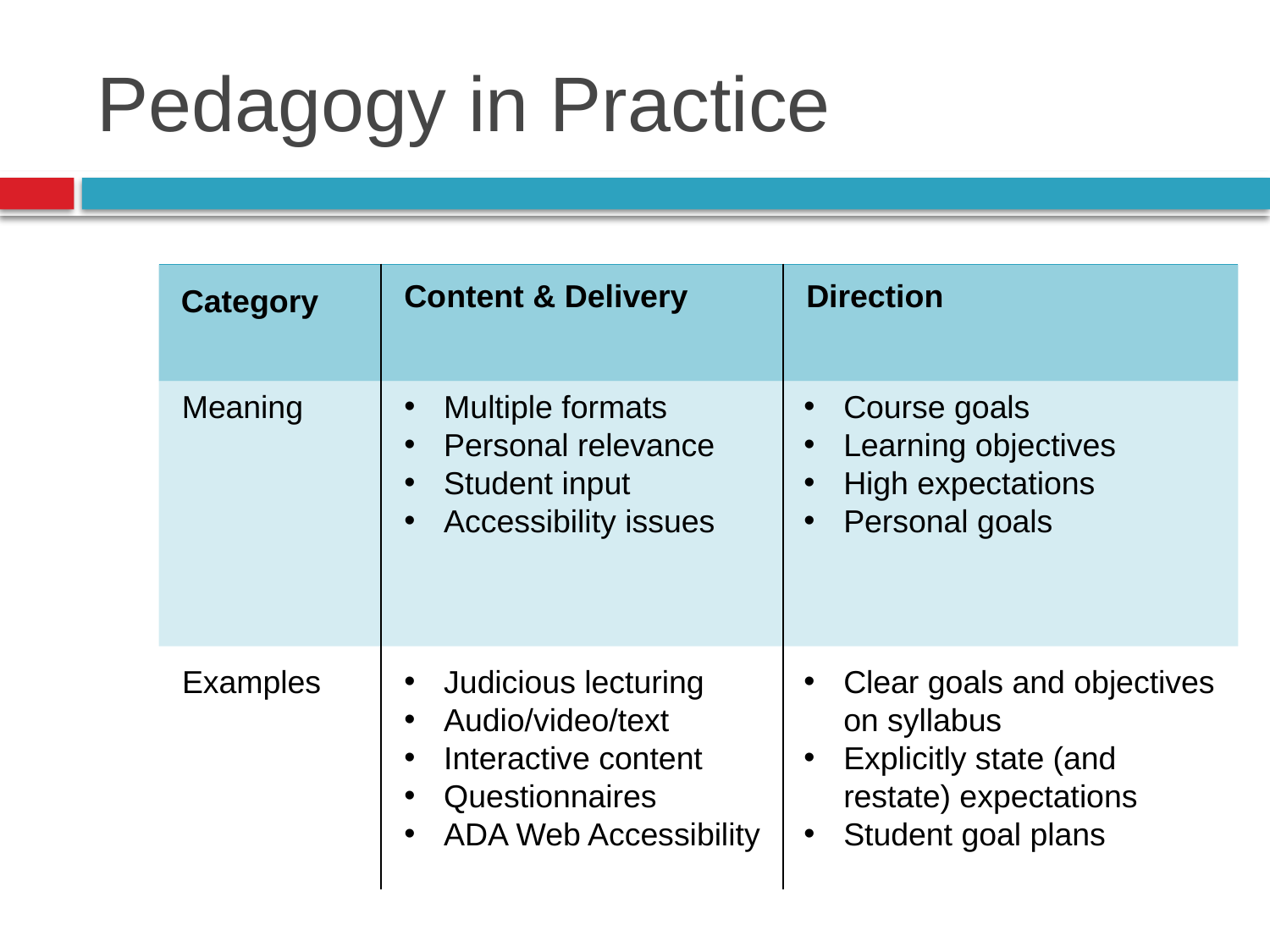

# Pedagogy in Practice
|  |  |  |
| --- | --- | --- |
|  |  |  |
|  |  |  |
Content & Delivery
Direction
Category
Meaning
Multiple formats
Personal relevance
Student input
Accessibility issues
Course goals
Learning objectives
High expectations
Personal goals
Examples
Judicious lecturing
Audio/video/text
Interactive content
Questionnaires
ADA Web Accessibility
Clear goals and objectives on syllabus
Explicitly state (and restate) expectations
Student goal plans